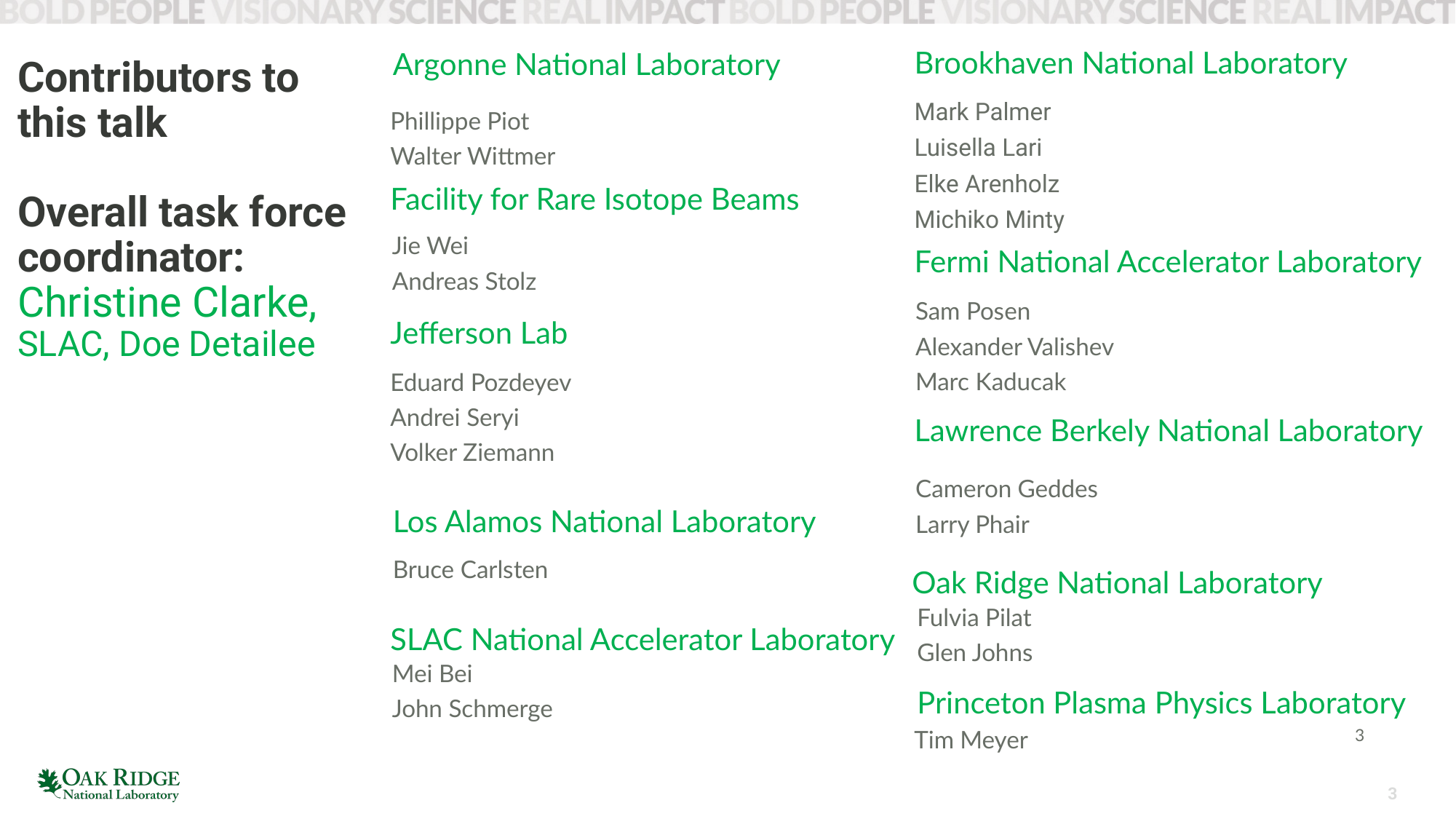

Brookhaven National Laboratory

Argonne National Laboratory
# Contributors to this talk Overall task force coordinator: Christine Clarke, SLAC, Doe Detailee
Mark Palmer
Luisella Lari
Elke Arenholz
Michiko Minty

Phillippe Piot
Walter Wittmer

Facility for Rare Isotope Beams

Jie Wei
Andreas Stolz

Fermi National Accelerator Laboratory
Sam Posen
Alexander Valishev
Marc Kaducak

Jefferson Lab

Eduard Pozdeyev
Andrei Seryi
Volker Ziemann
Lawrence Berkely National Laboratory

Cameron Geddes
Larry Phair

Los Alamos National Laboratory

Bruce Carlsten
Oak Ridge National Laboratory

Fulvia Pilat
Glen Johns

SLAC National Accelerator Laboratory

Mei Bei
John Schmerge

Princeton Plasma Physics Laboratory

3
Tim Meyer